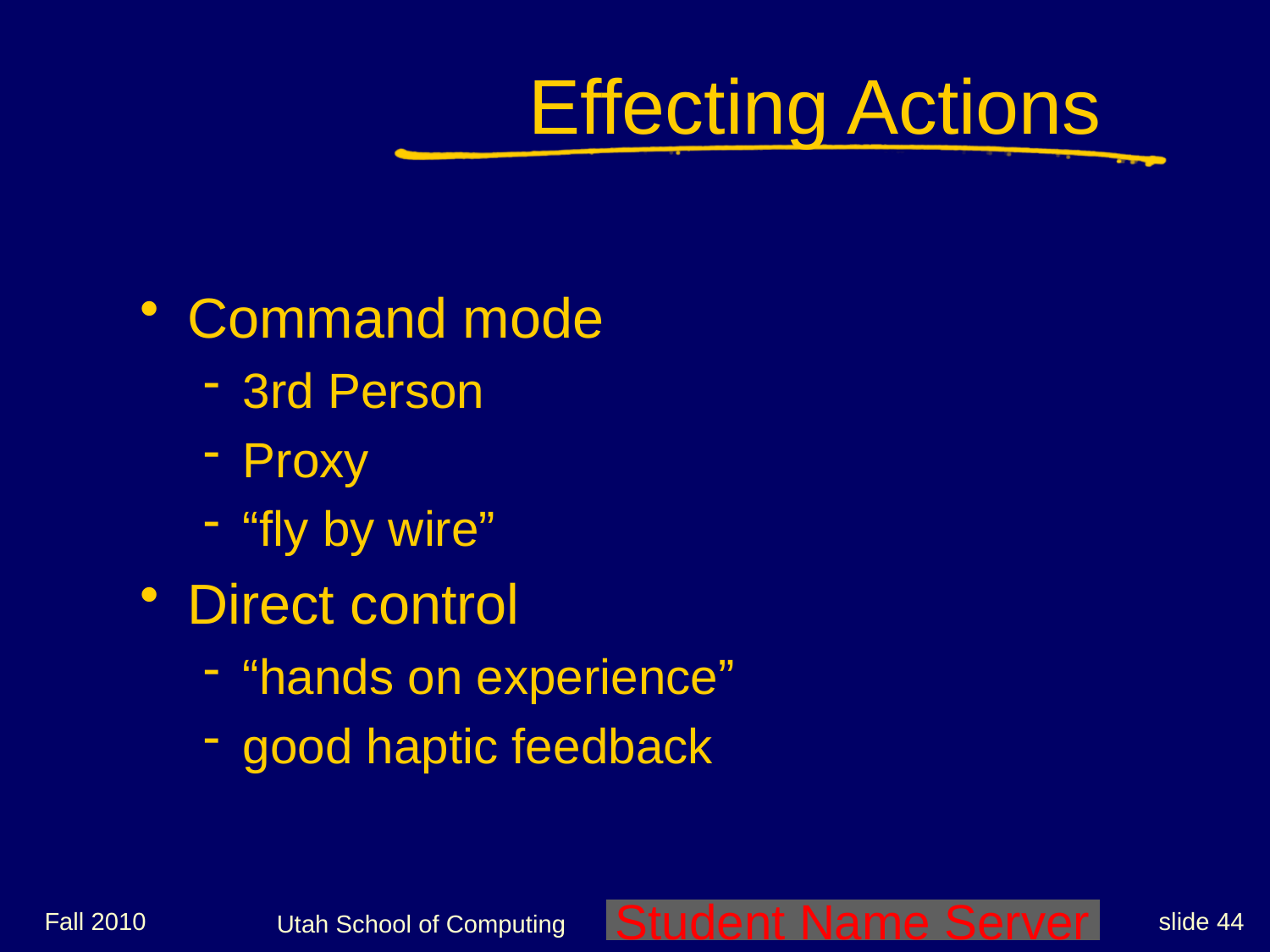

# Effecting Actions
Command mode
3rd Person
Proxy
“fly by wire”
Direct control
“hands on experience”
good haptic feedback
Fall 2010